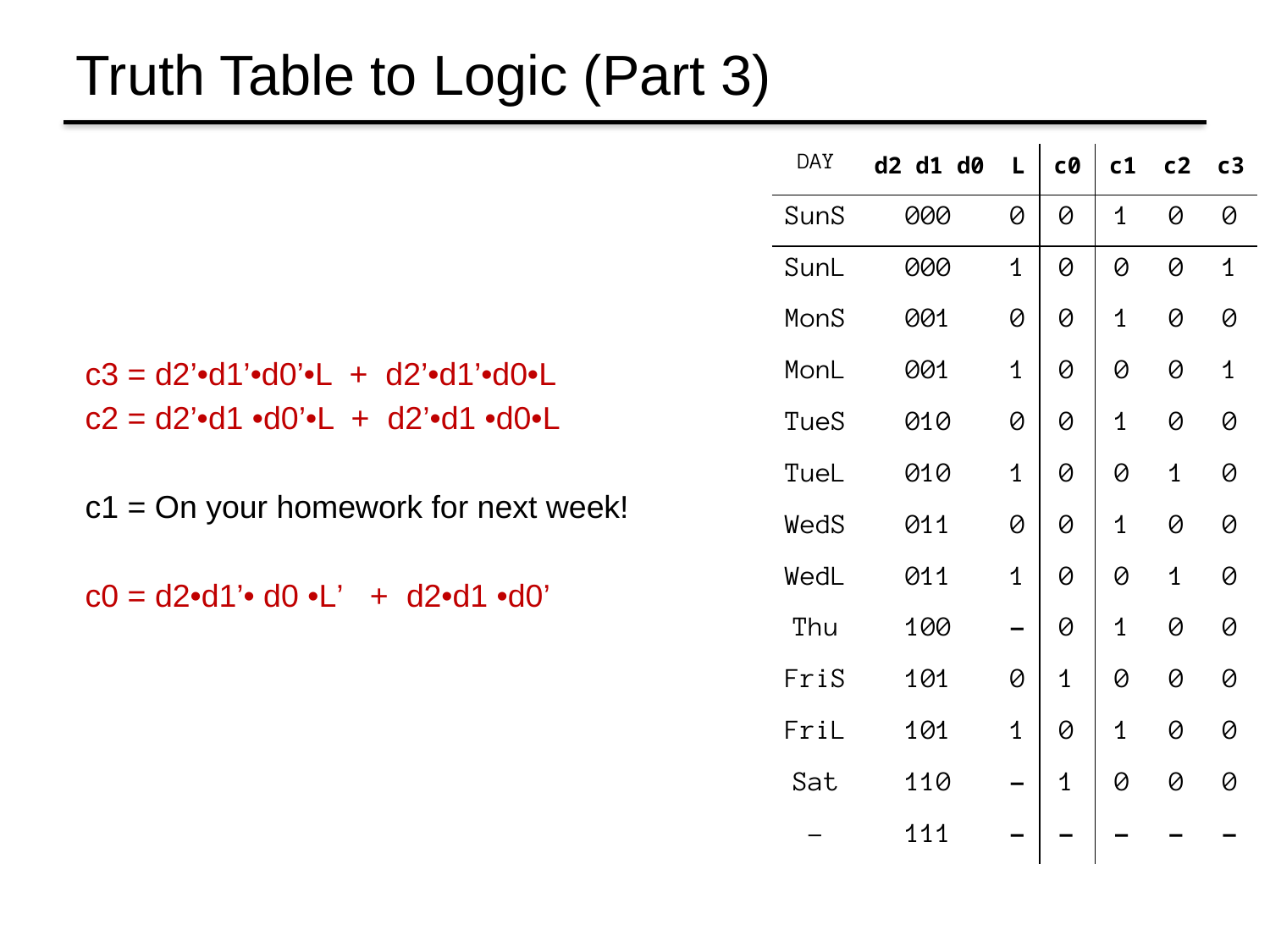

# Truth Table to Logic (Part 3)
| DAY | d2 d1 d0 | L | c0 | c1 | c2 | c3 |
| --- | --- | --- | --- | --- | --- | --- |
| SunS | 000 | 0 | 0 | 1 | 0 | 0 |
| SunL | 000 | 1 | 0 | 0 | 0 | 1 |
| MonS | 001 | 0 | 0 | 1 | 0 | 0 |
| MonL | 001 | 1 | 0 | 0 | 0 | 1 |
| TueS | 010 | 0 | 0 | 1 | 0 | 0 |
| TueL | 010 | 1 | 0 | 0 | 1 | 0 |
| WedS | 011 | 0 | 0 | 1 | 0 | 0 |
| WedL | 011 | 1 | 0 | 0 | 1 | 0 |
| Thu | 100 | - | 0 | 1 | 0 | 0 |
| FriS | 101 | 0 | 1 | 0 | 0 | 0 |
| FriL | 101 | 1 | 0 | 1 | 0 | 0 |
| Sat | 110 | - | 1 | 0 | 0 | 0 |
| - | 111 | - | - | - | - | - |

c3 = d2’•d1’•d0’•L  +  d2’•d1’•d0•L
c2 = d2’•d1 •d0’•L  +  d2’•d1 •d0•L

c1 = On your homework for next week!

c0 = d2•d1’• d0 •L’   +  d2•d1 •d0’